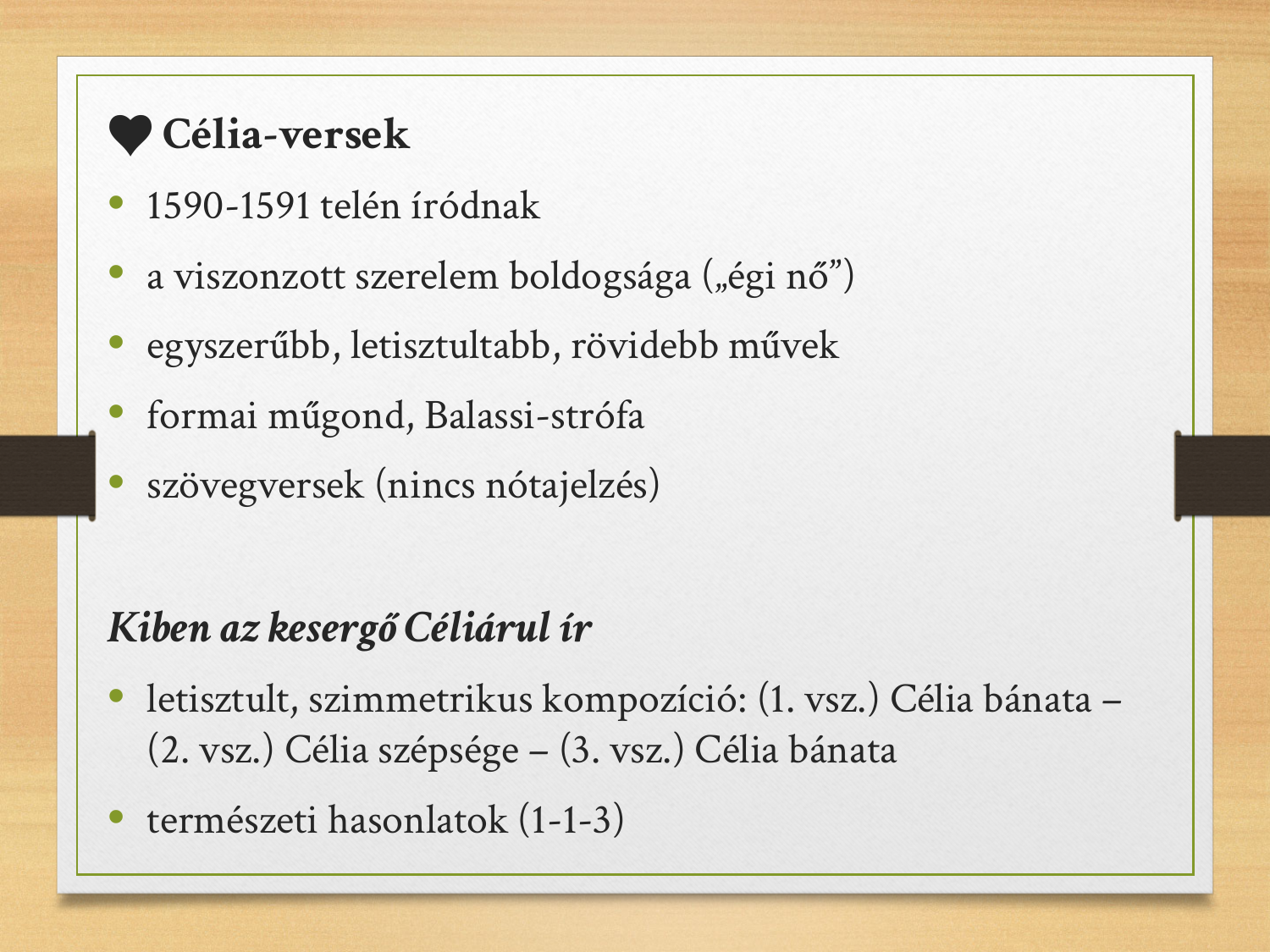

♥ Célia-versek
1590-1591 telén íródnak
a viszonzott szerelem boldogsága („égi nő”)
egyszerűbb, letisztultabb, rövidebb művek
formai műgond, Balassi-strófa
szövegversek (nincs nótajelzés)

Kiben az kesergő Céliárul ír
letisztult, szimmetrikus kompozíció: (1. vsz.) Célia bánata – (2. vsz.) Célia szépsége – (3. vsz.) Célia bánata
természeti hasonlatok (1-1-3)